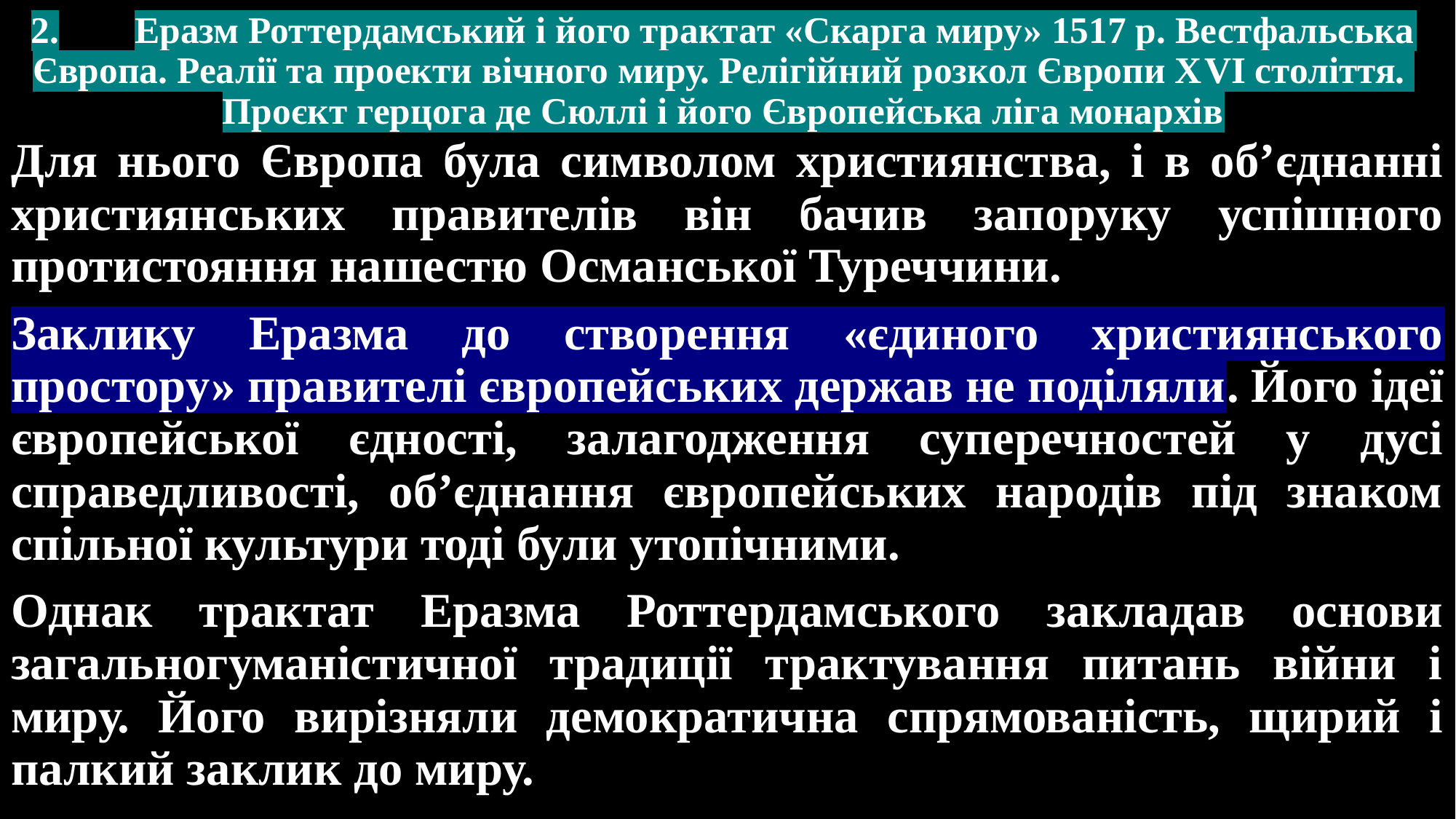

# 2.	Еразм Роттердамський і його трактат «Скарга миру» 1517 р. Вестфальська Європа. Реалії та проекти вічного миру. Релігійний розкол Європи ХVІ століття. Проєкт герцога де Сюллі і його Європейська ліга монархів
Для нього Європа була символом християнства, і в об’єднанні християнських правителів він бачив запоруку успішного протистояння нашестю Османської Туреччини.
Заклику Еразма до створення «єдиного християнського простору» правителі європейських держав не поділяли. Його ідеї європейської єдності, залагодження суперечностей у дусі справедливості, об’єднання європейських народів під знаком спільної культури тоді були утопічними.
Однак трактат Еразма Роттердамського закладав основи загальногуманістичної традиції трактування питань війни і миру. Його вирізняли демократична спрямованість, щирий і палкий заклик до миру.